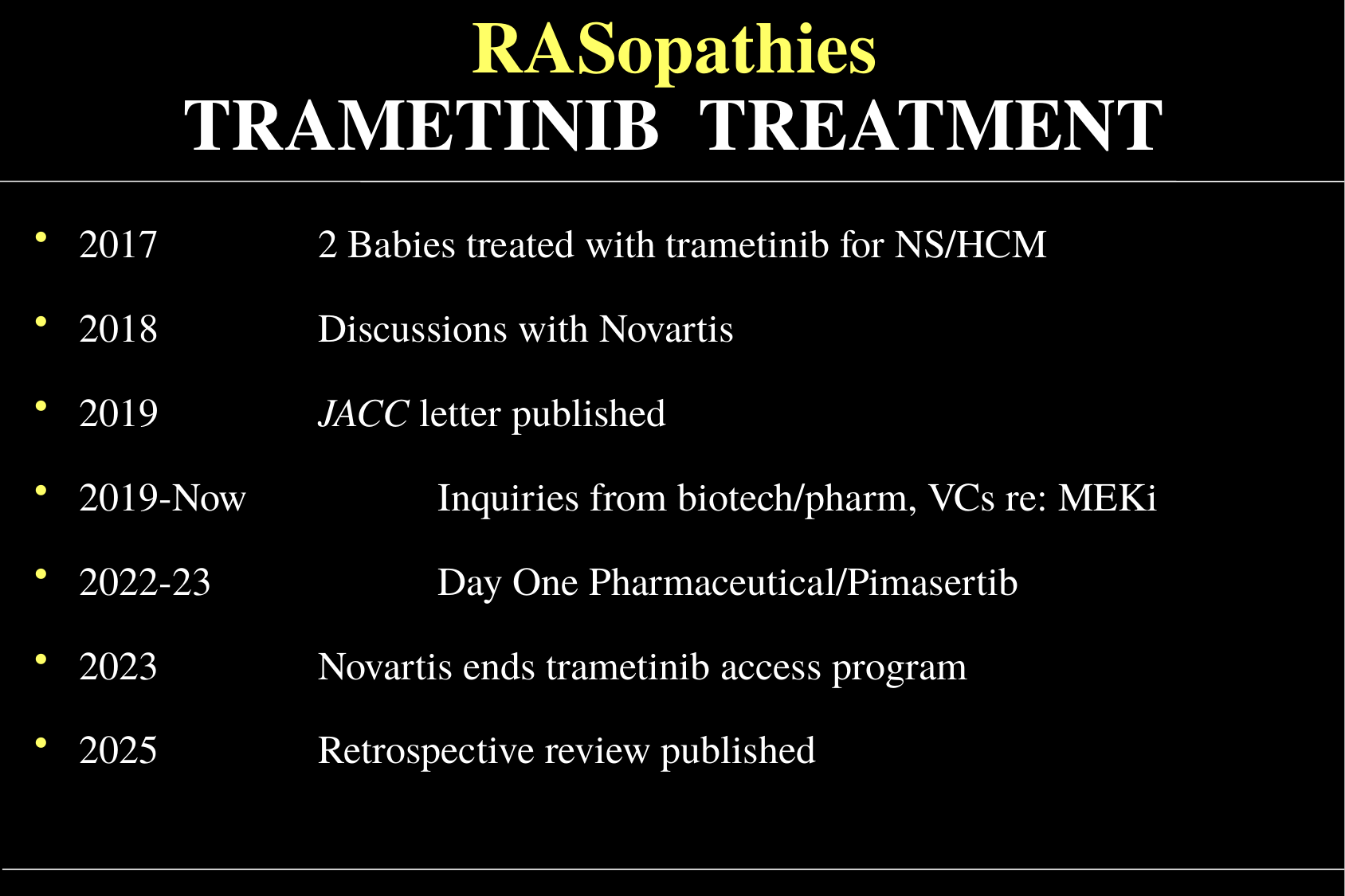

# RASopathies TRAMETINIB  TREATMENT

2017		2 Babies treated with trametinib for NS/HCM
2018		Discussions with Novartis
2019		JACC letter published
2019-Now		Inquiries from biotech/pharm, VCs re: MEKi
2022-23		Day One Pharmaceutical/Pimasertib
2023		Novartis ends trametinib access program
2025		Retrospective review published